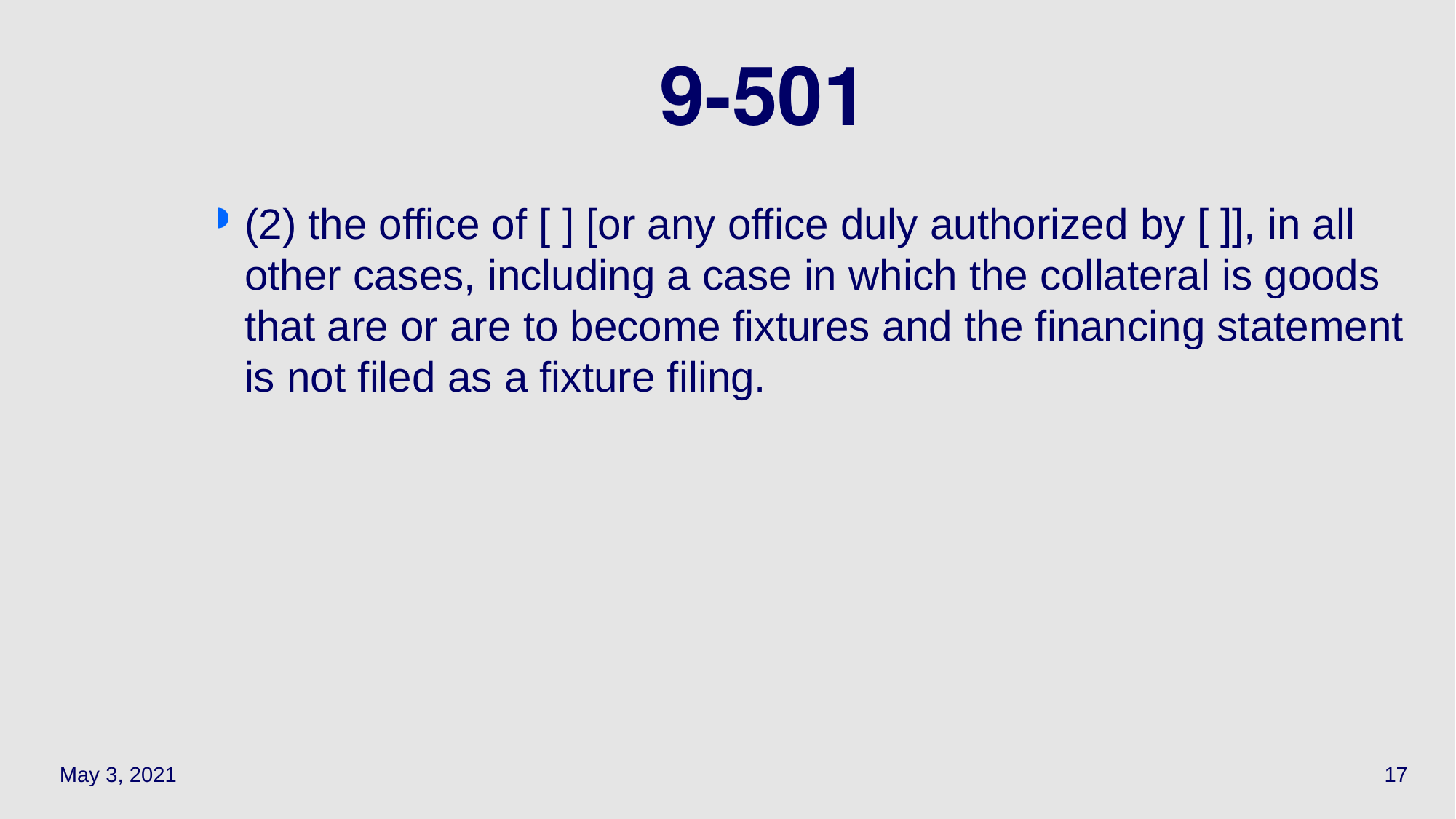

# 9-501
(2) the office of [ ] [or any office duly authorized by [ ]], in all other cases, including a case in which the collateral is goods that are or are to become fixtures and the financing statement is not filed as a fixture filing.
May 3, 2021
17